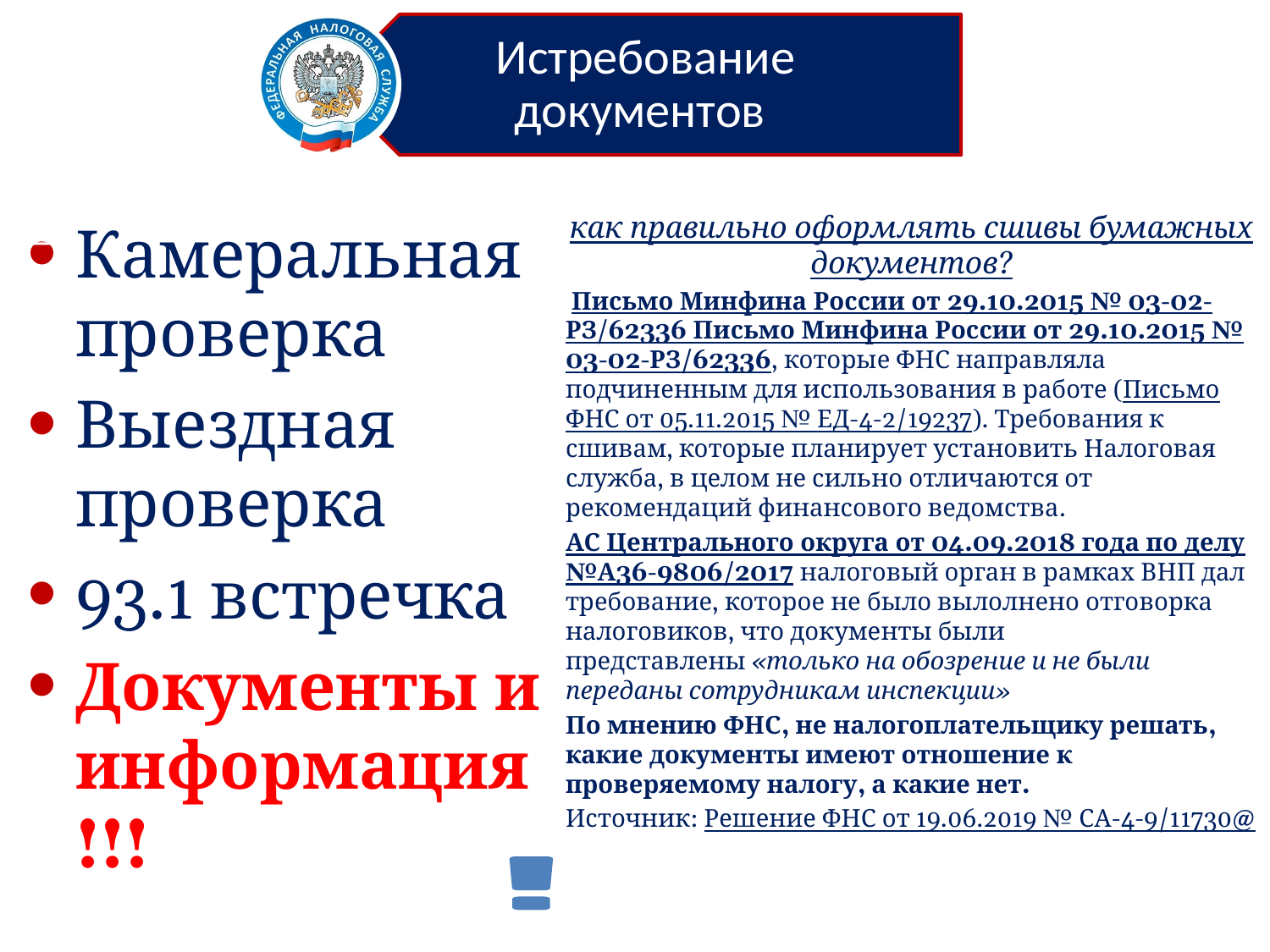

Истребование документов
как правильно оформлять сшивы бумажных документов?
 Письмо Минфина России от 29.10.2015 № 03-02-РЗ/62336 Письмо Минфина России от 29.10.2015 № 03-02-РЗ/62336, которые ФНС направляла подчиненным для использования в работе (Письмо ФНС от 05.11.2015 № ЕД-4-2/19237). Требования к сшивам, которые планирует установить Налоговая служба, в целом не сильно отличаются от рекомендаций финансового ведомства.
АС Центрального округа от 04.09.2018 года по делу №А36-9806/2017 налоговый орган в рамках ВНП дал требование, которое не было вылолнено отговорка налоговиков, что документы были представлены «только на обозрение и не были переданы сотрудникам инспекции»
По мнению ФНС, не налогоплательщику решать, какие документы имеют отношение к проверяемому налогу, а какие нет.
Источник: Решение ФНС от 19.06.2019 № СА-4-9/11730@

Камеральная проверка
Выездная проверка
93.1 встречка
Документы и информация!!!